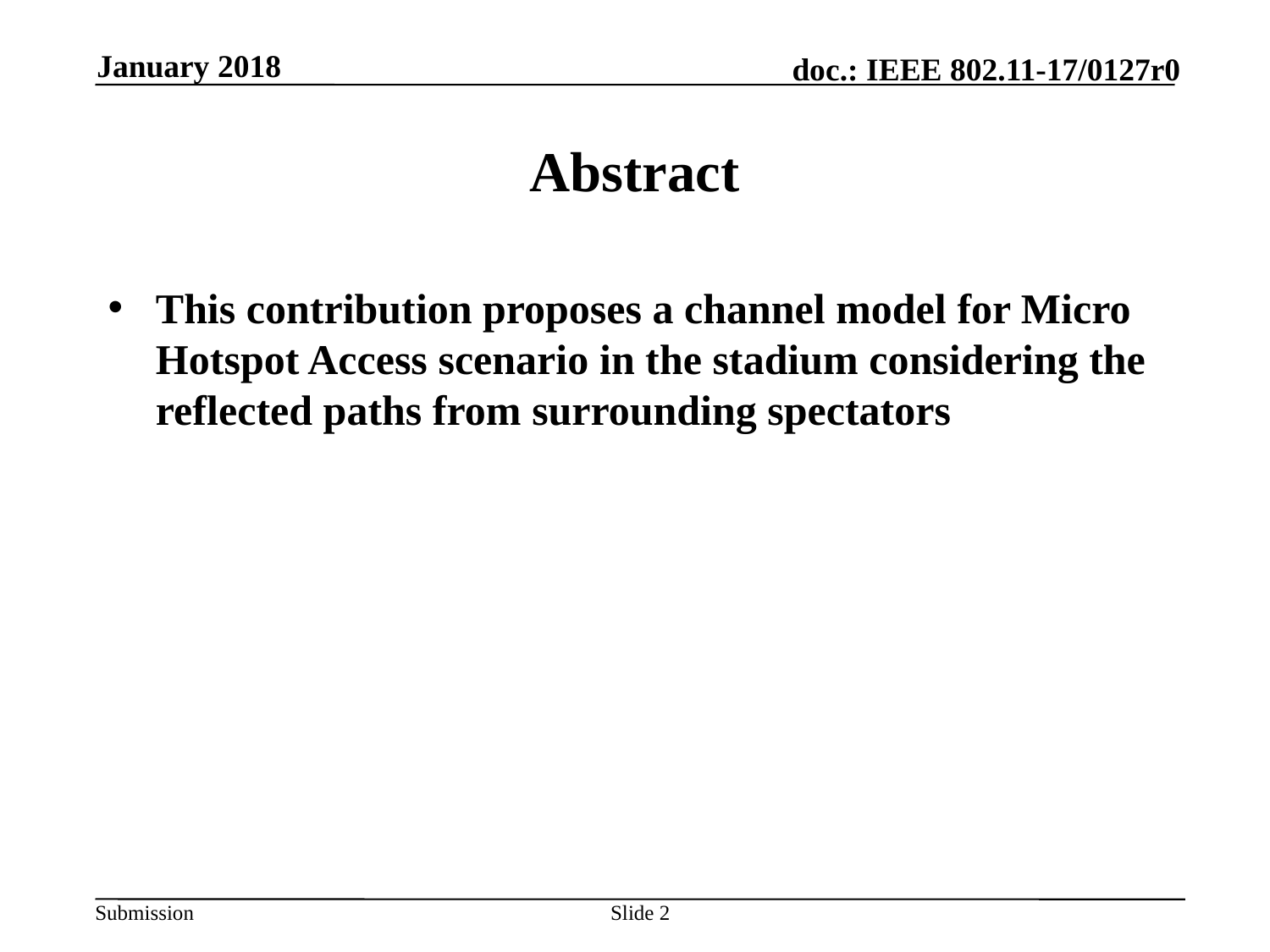

January 2018
# Abstract
This contribution proposes a channel model for Micro Hotspot Access scenario in the stadium considering the reflected paths from surrounding spectators

Slide 2